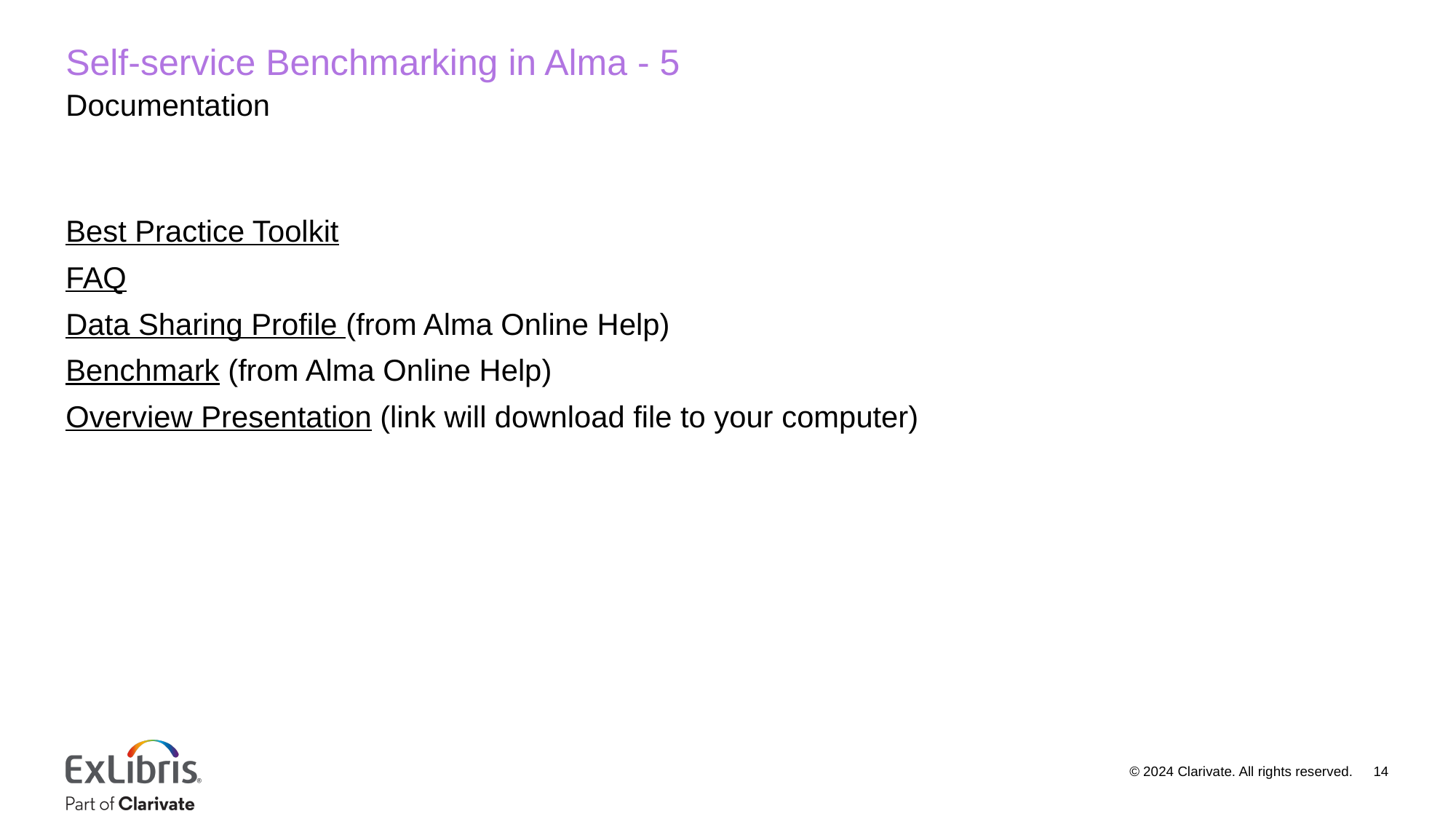

# Self-service Benchmarking in Alma - 5
Documentation
Best Practice Toolkit
FAQ
Data Sharing Profile (from Alma Online Help)
Benchmark (from Alma Online Help)
Overview Presentation (link will download file to your computer)
© 2024 Clarivate. All rights reserved.
14